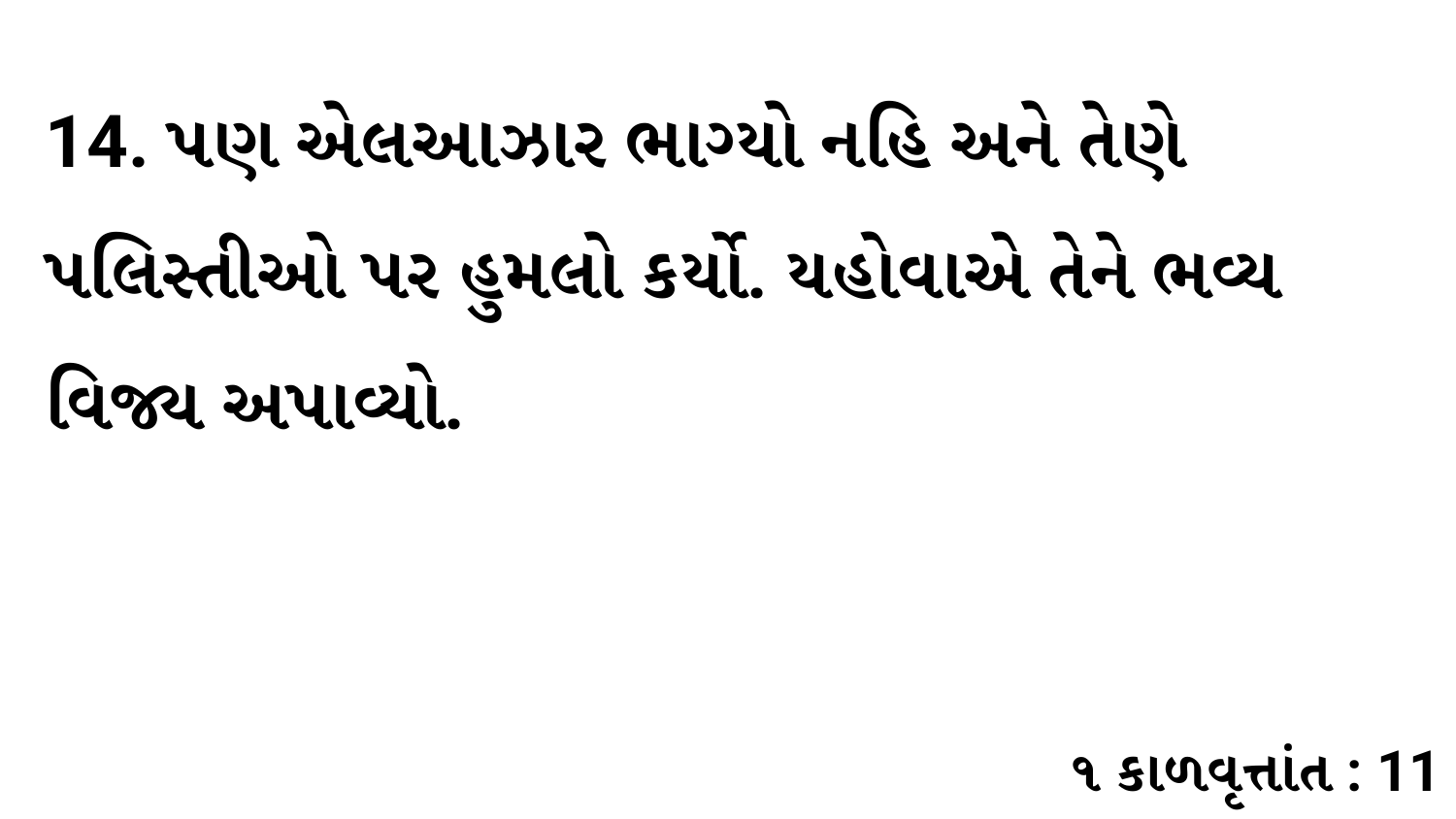

14. પણ એલઆઝાર ભાગ્યો નહિ અને તેણે પલિસ્તીઓ પર હુમલો કર્યો. યહોવાએ તેને ભવ્ય વિજ્ય અપાવ્યો.
૧ કાળવૃત્તાંત : 11